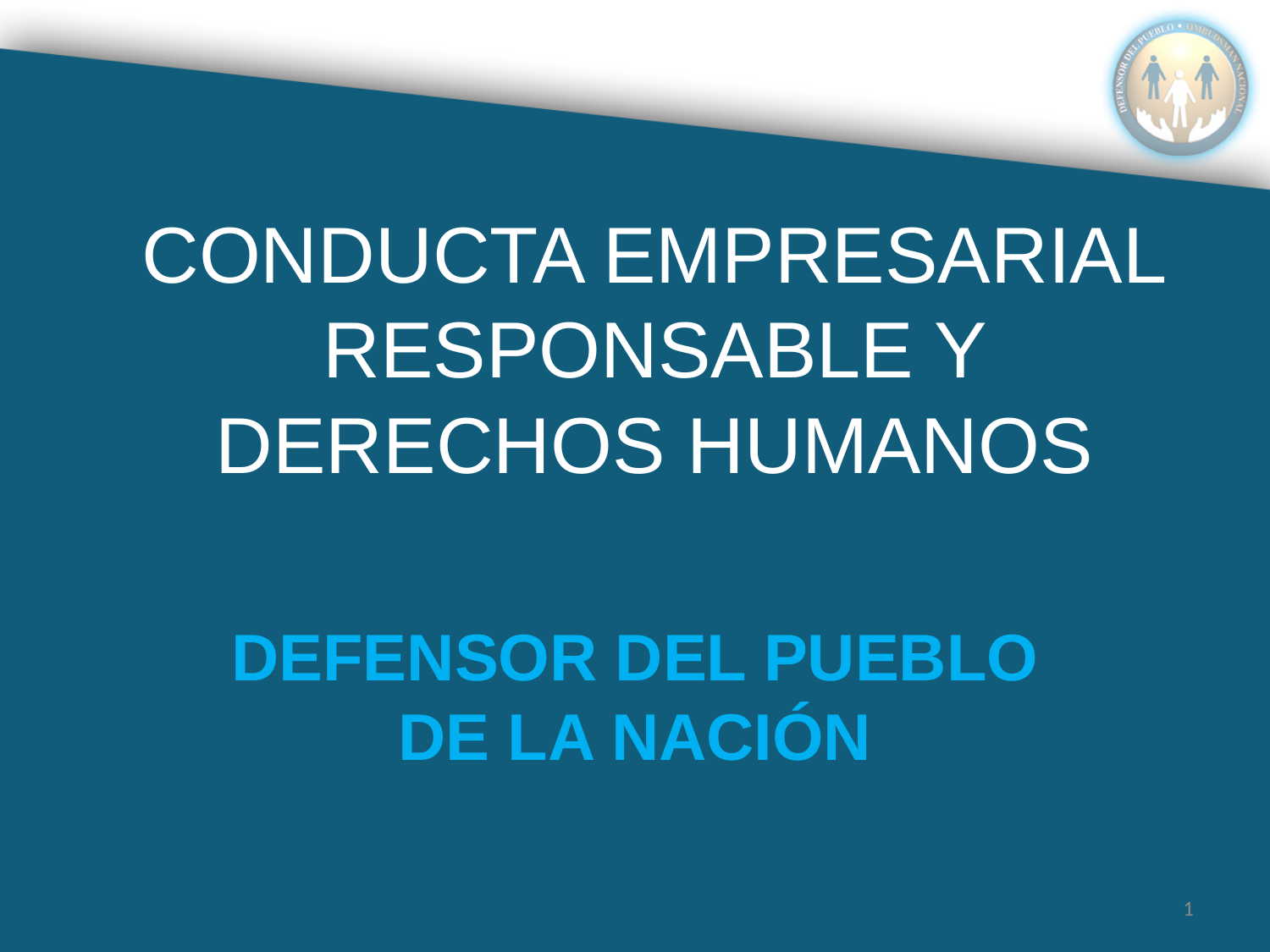

# CONDUCTA EMPRESARIAL RESPONSABLE Y DERECHOS HUMANOS

DEFENSOR DEL PUEBLO DE LA NACIÓN
1